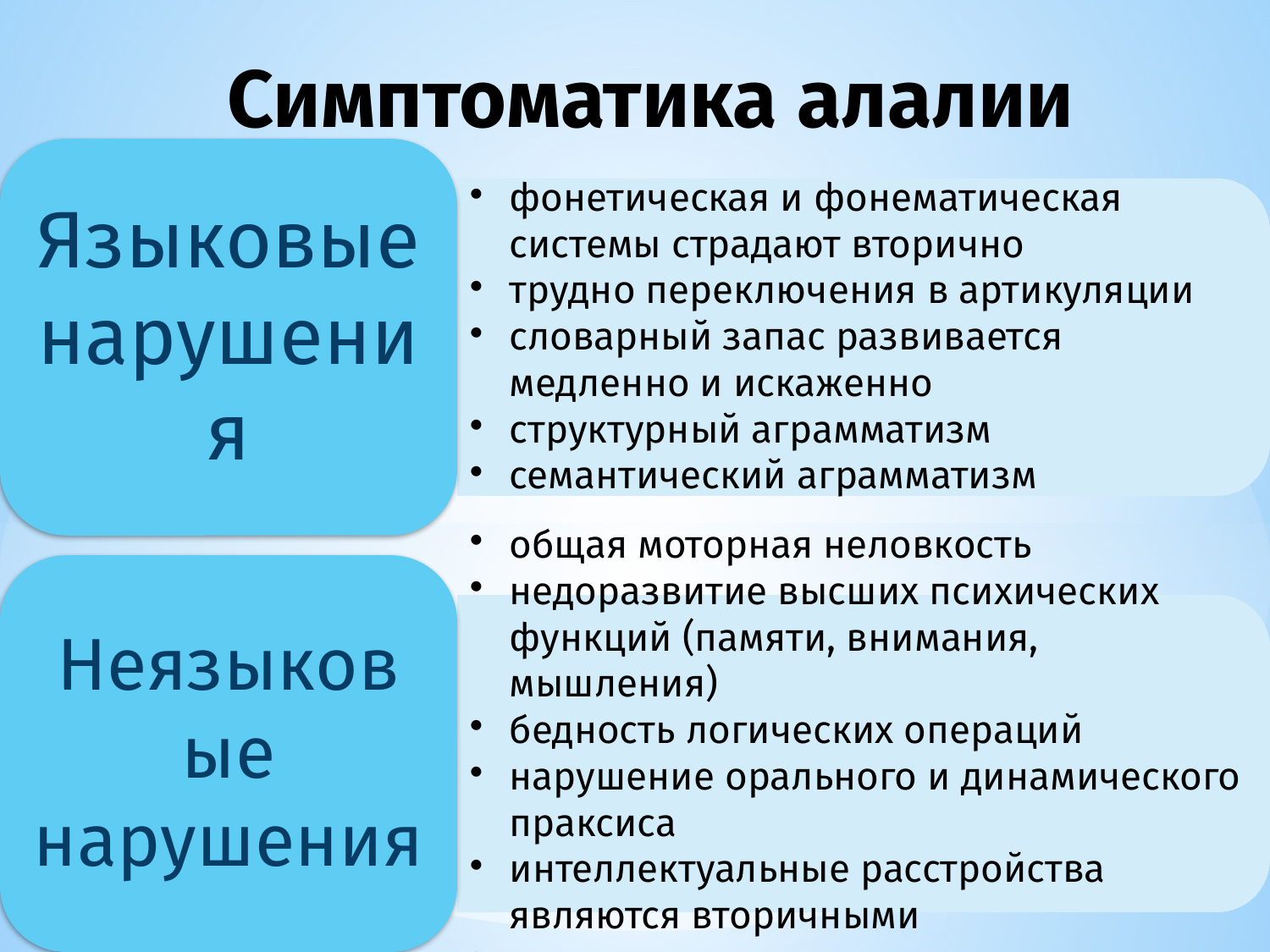

# Симптоматика алалии
Языковые нарушения
фонетическая и фонематическая системы страдают вторично
Неязыковые нарушения
общая моторная неловкость
трудно переключения в артикуляции
словарный запас развивается медленно и искаженно
структурный аграмматизм
семантический аграмматизм
недоразвитие высших психических функций (памяти, внимания, мышления)
бедность логических операций
нарушение орального и динамического праксиса
интеллектуальные расстройства являются вторичными